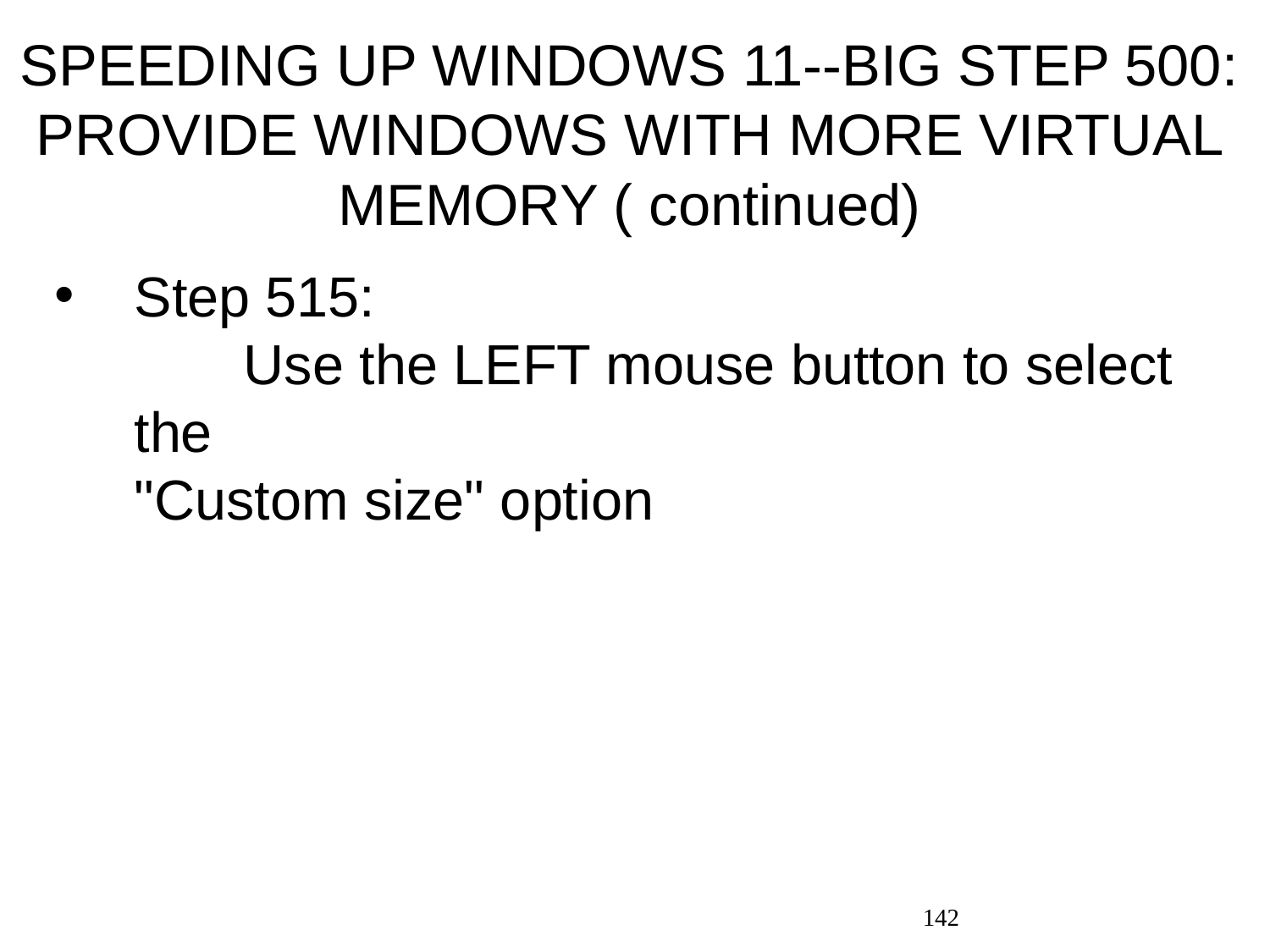

# SPEEDING UP WINDOWS 11--BIG STEP 500: PROVIDE WINDOWS WITH MORE VIRTUAL MEMORY ( continued)
Step 515:                                                           Use the LEFT mouse button to select the                                                    "Custom size" option

142